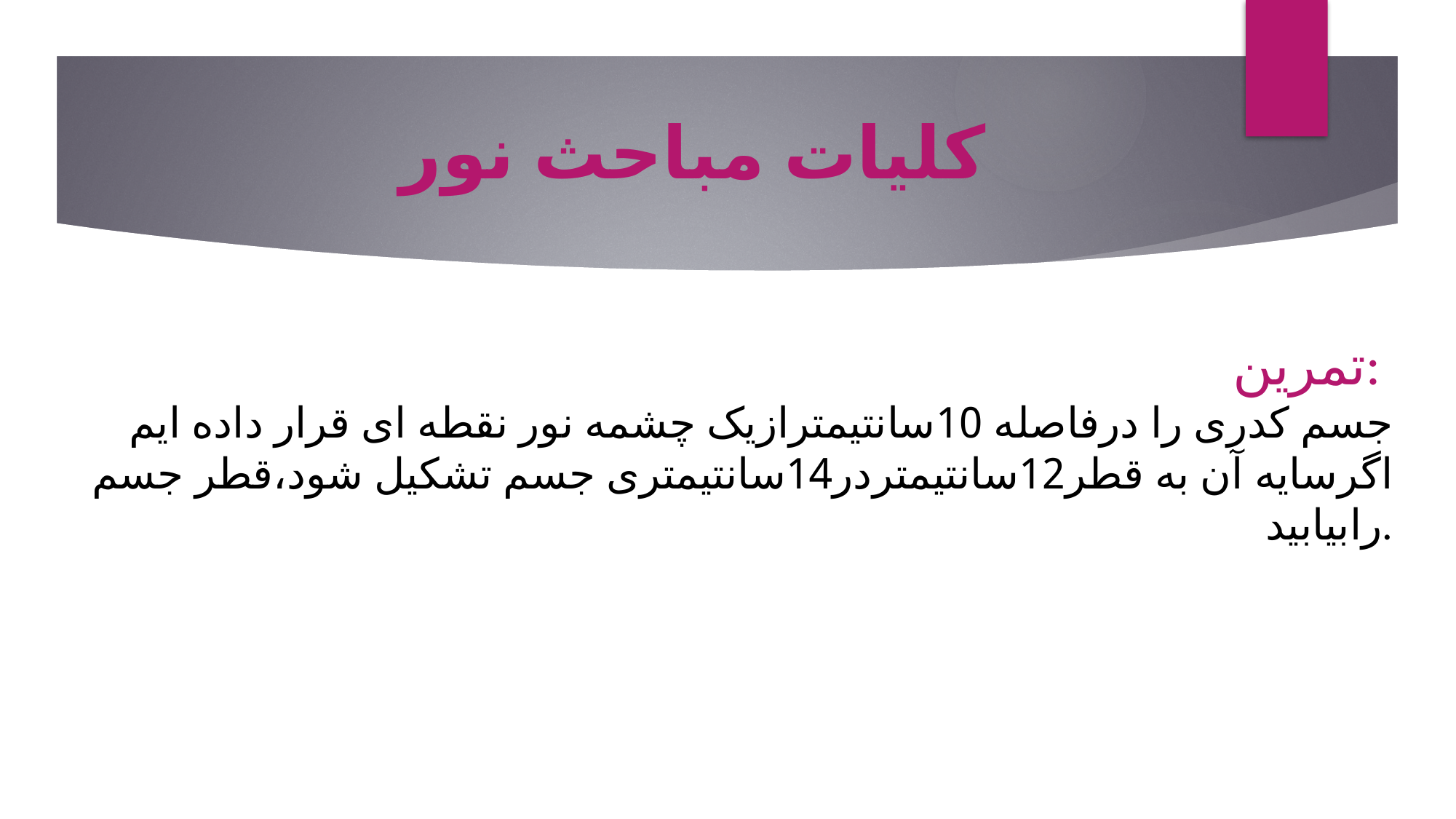

کلیات مباحث نور
تمرین:
جسم کدری را درفاصله 10سانتیمترازیک چشمه نور نقطه ای قرار داده ایم اگرسایه آن به قطر12سانتیمتردر14سانتیمتری جسم تشکیل شود،قطر جسم رابیابید.